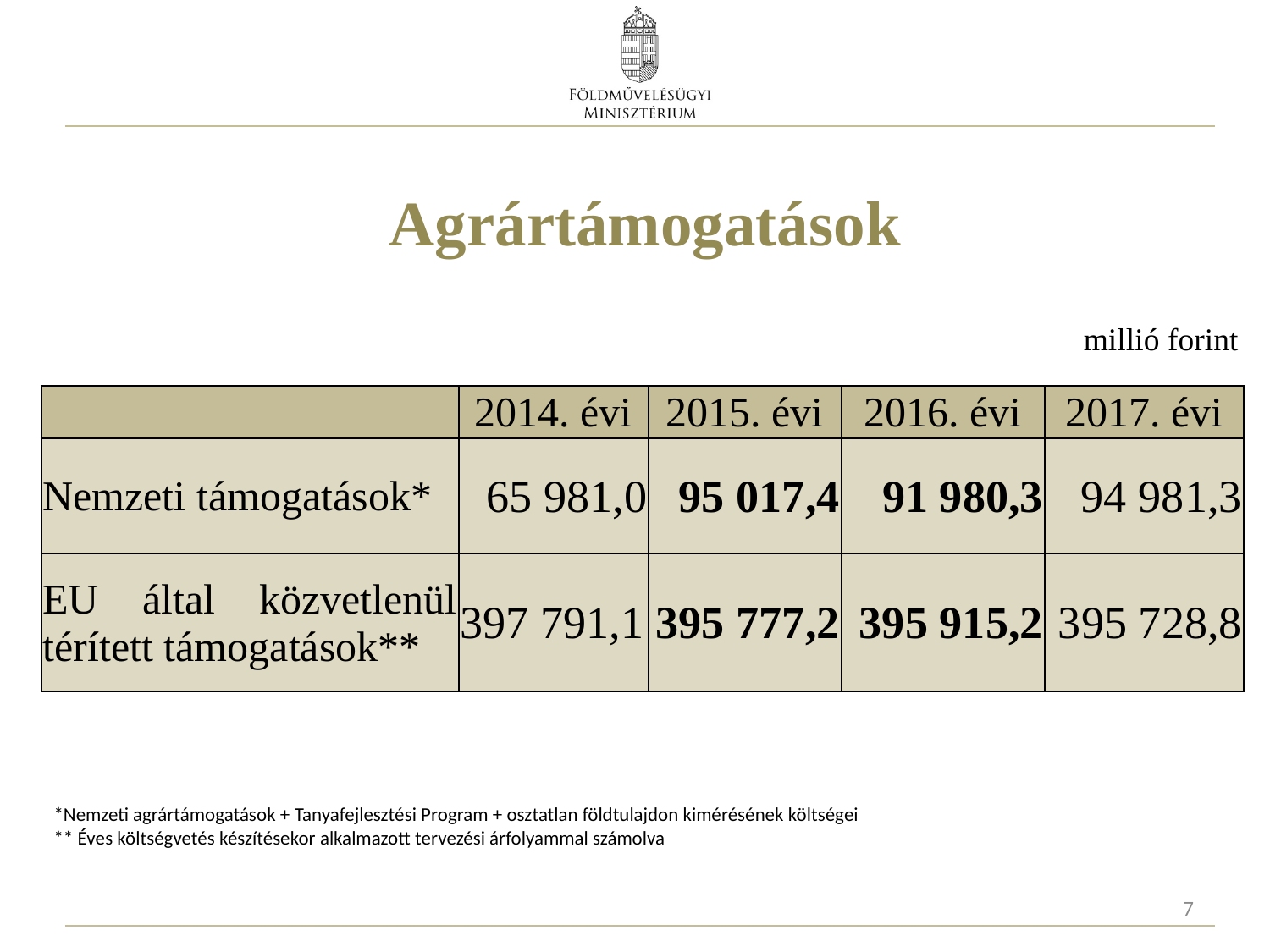

Agrártámogatások
millió forint
|  | 2014. évi | 2015. évi | 2016. évi | 2017. évi |
| --- | --- | --- | --- | --- |
| Nemzeti támogatások\* | 65 981,0 | 95 017,4 | 91 980,3 | 94 981,3 |
| EU által közvetlenül térített támogatások\*\* | 397 791,1 | 395 777,2 | 395 915,2 | 395 728,8 |
*Nemzeti agrártámogatások + Tanyafejlesztési Program + osztatlan földtulajdon kimérésének költségei
** Éves költségvetés készítésekor alkalmazott tervezési árfolyammal számolva
7